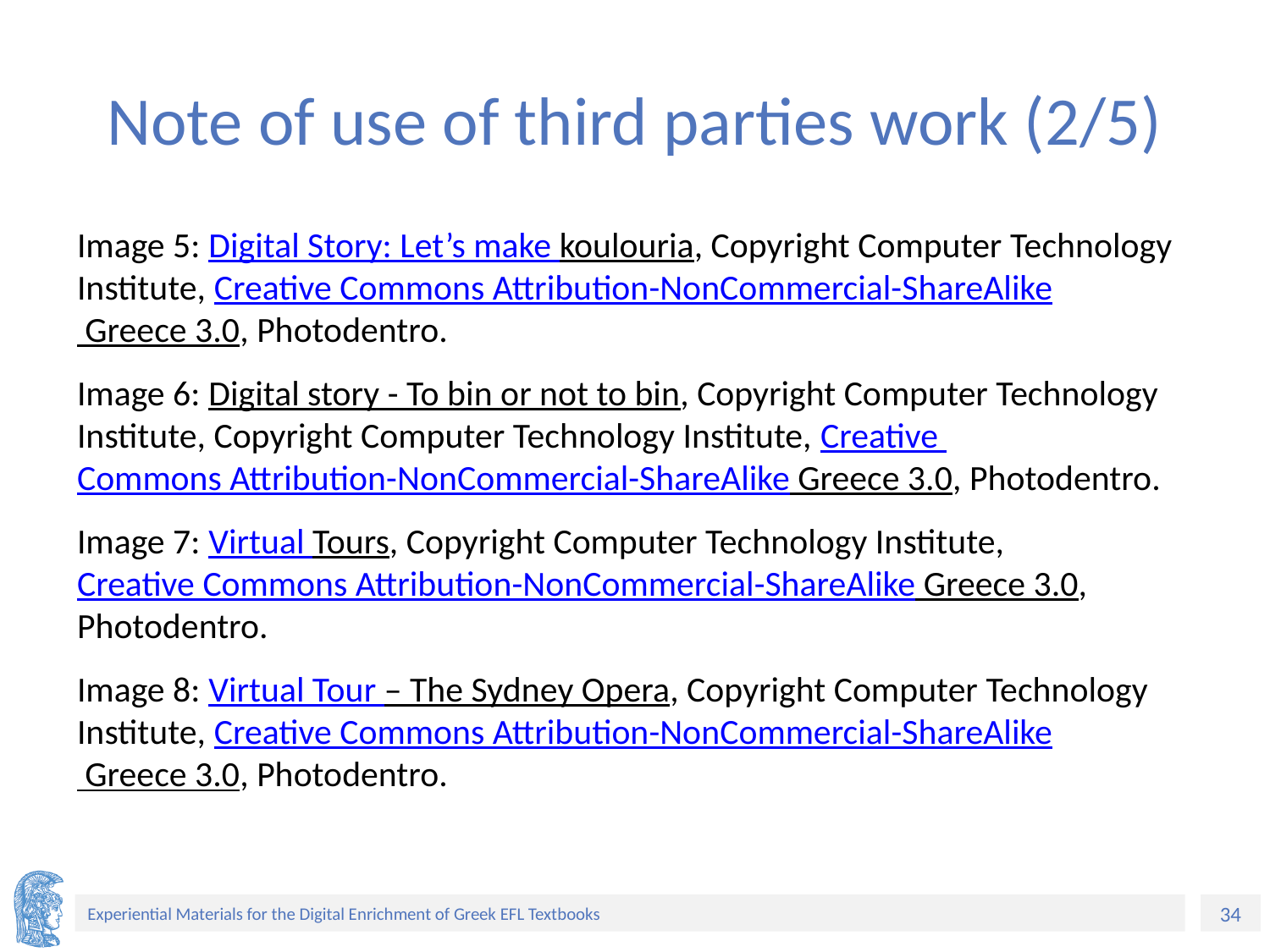

# Note of use of third parties work (2/5)
Image 5: Digital Story: Let’s make koulouria, Copyright Computer Technology Institute, Creative Commons Attribution-NonCommercial-ShareAlike Greece 3.0, Photodentro.
Image 6: Digital story - To bin or not to bin, Copyright Computer Technology Institute, Copyright Computer Technology Institute, Creative Commons Attribution-NonCommercial-ShareAlike Greece 3.0, Photodentro.
Image 7: Virtual Tours, Copyright Computer Technology Institute, Creative Commons Attribution-NonCommercial-ShareAlike Greece 3.0, Photodentro.
Image 8: Virtual Tour – The Sydney Opera, Copyright Computer Technology Institute, Creative Commons Attribution-NonCommercial-ShareAlike Greece 3.0, Photodentro.